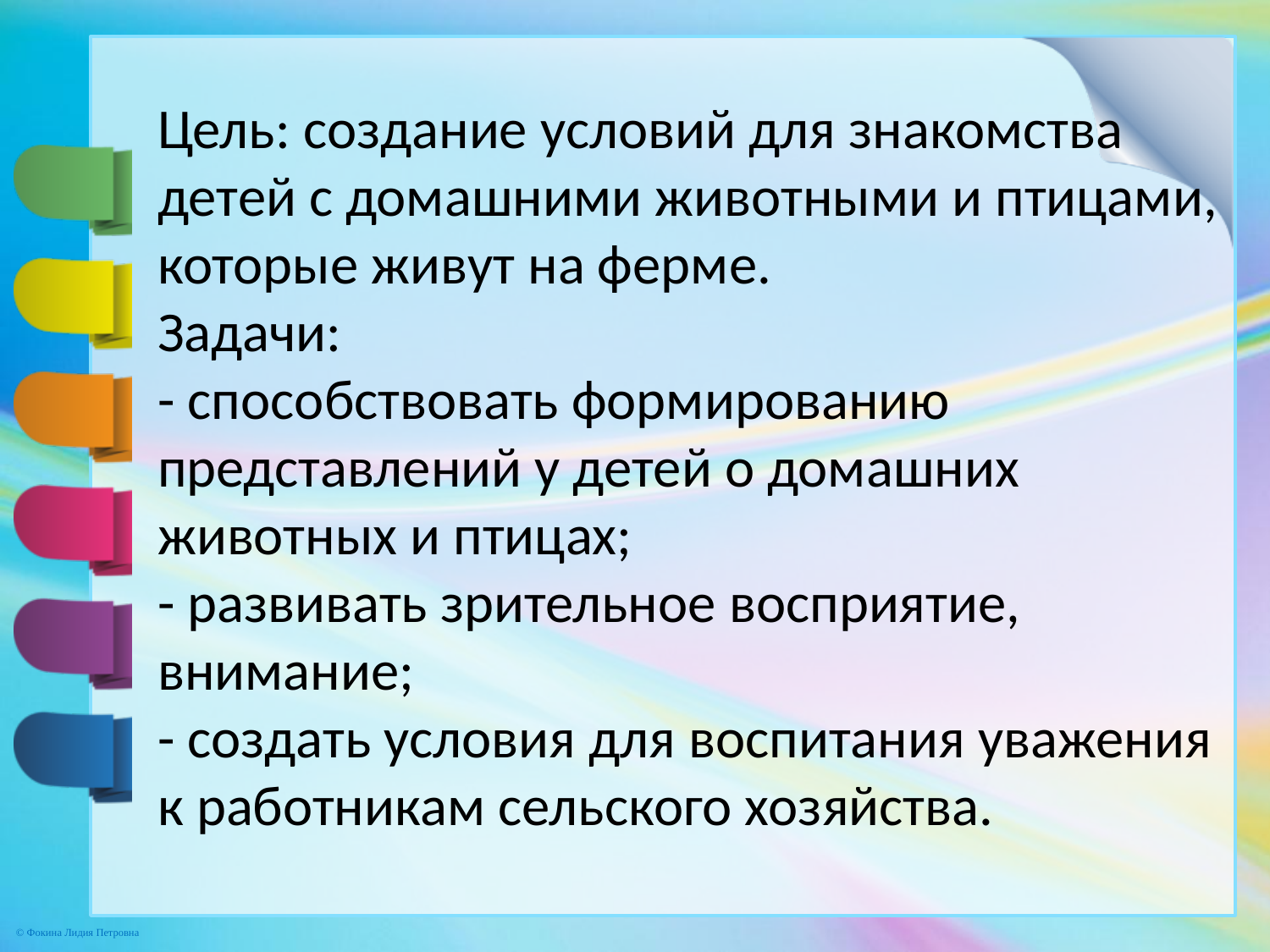

# Цель: создание условий для знакомства детей с домашними животными и птицами, которые живут на ферме. Задачи: - способствовать формированию представлений у детей о домашних  животных и птицах; - развивать зрительное восприятие, внимание; - создать условия для воспитания уважения к работникам сельского хозяйства.